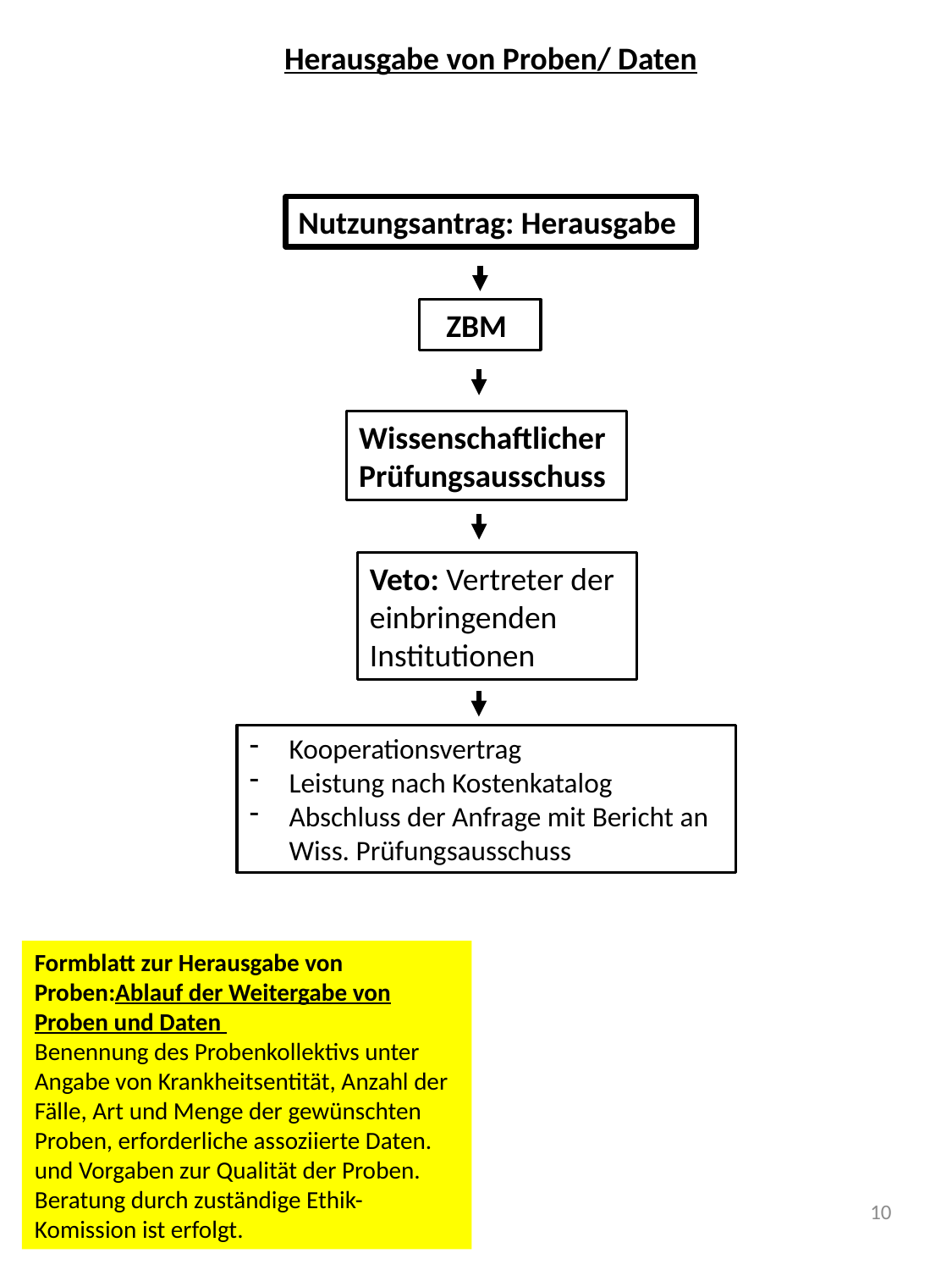

Herausgabe von Proben/ Daten
Nutzungsantrag: Herausgabe
ZBM
Wissenschaftlicher
Prüfungsausschuss
Veto: Vertreter der einbringenden Institutionen
Kooperationsvertrag
Leistung nach Kostenkatalog
Abschluss der Anfrage mit Bericht an Wiss. Prüfungsausschuss
Formblatt zur Herausgabe von Proben:Ablauf der Weitergabe von Proben und Daten
Benennung des Probenkollektivs unter Angabe von Krankheitsentität, Anzahl der Fälle, Art und Menge der gewünschten Proben, erforderliche assoziierte Daten. und Vorgaben zur Qualität der Proben. Beratung durch zuständige Ethik-Komission ist erfolgt.
10